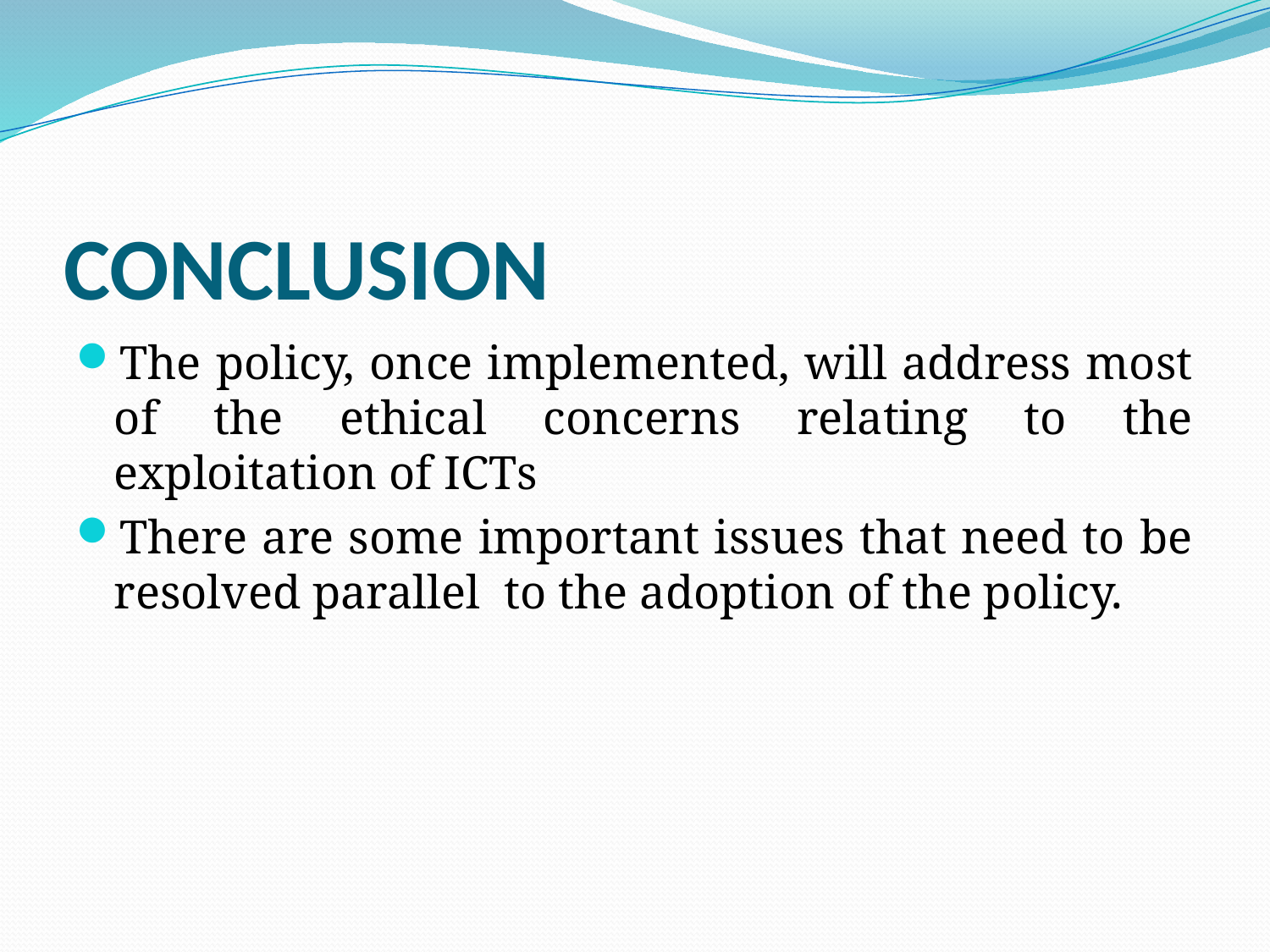

# CONCLUSION
The policy, once implemented, will address most of the ethical concerns relating to the exploitation of ICTs
There are some important issues that need to be resolved parallel  to the adoption of the policy.